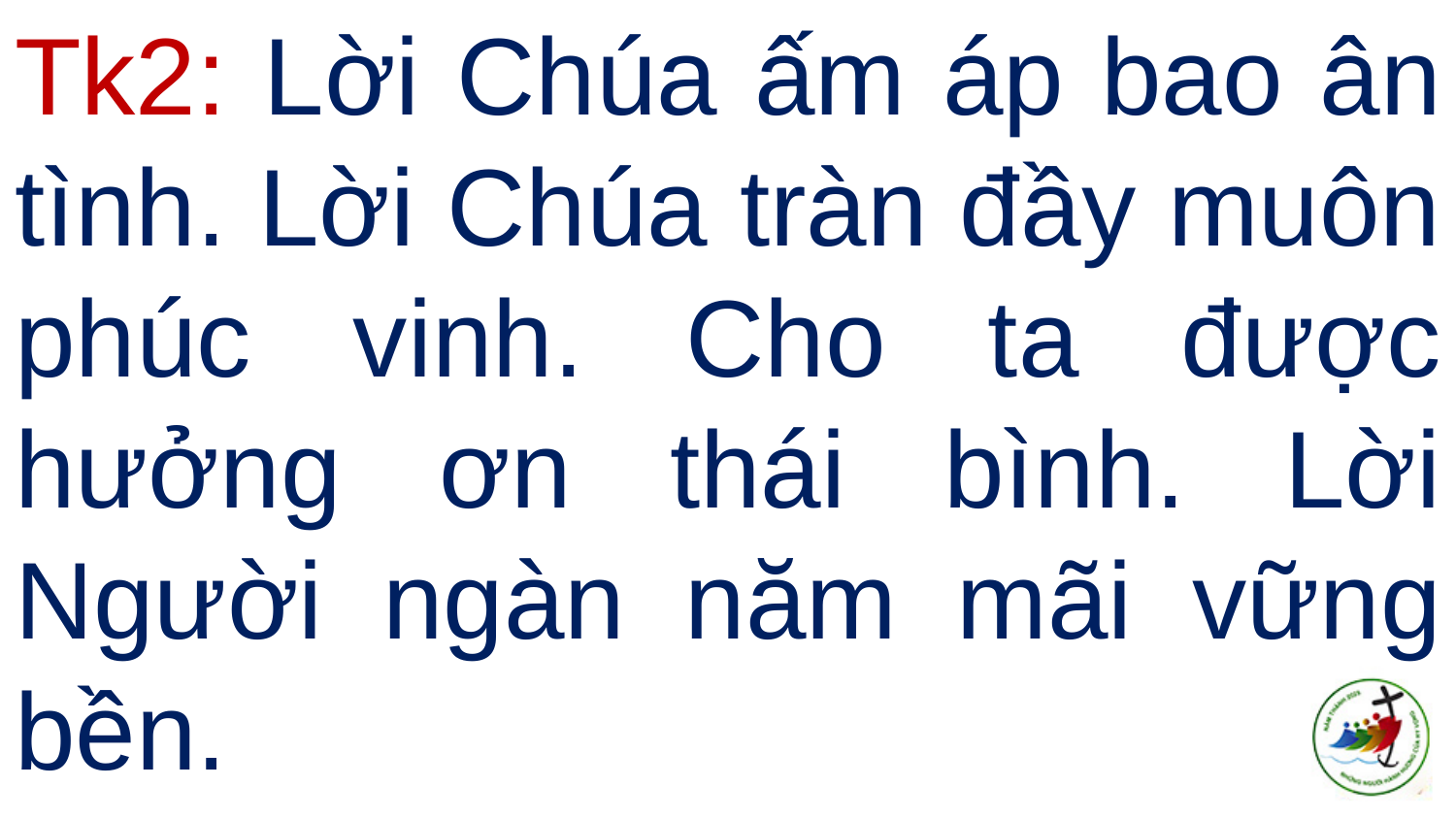

# Tk2: Lời Chúa ấm áp bao ân tình. Lời Chúa tràn đầy muôn phúc vinh. Cho ta được hưởng ơn thái bình. Lời Người ngàn năm mãi vững bền.